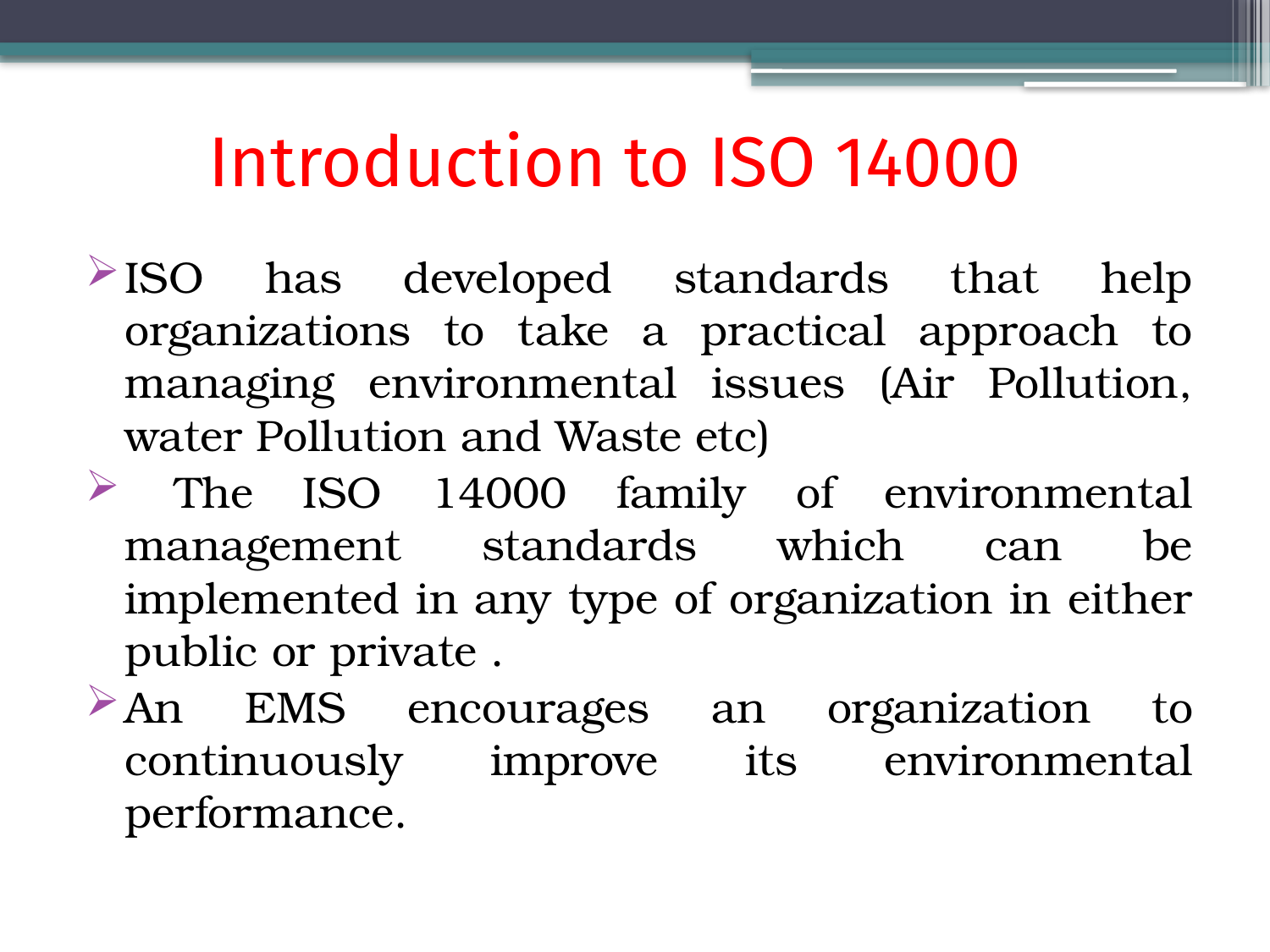

# Introduction to ISO 14000
ISO has developed standards that help organizations to take a practical approach to managing environmental issues (Air Pollution, water Pollution and Waste etc)
 The ISO 14000 family of environmental management standards which can be implemented in any type of organization in either public or private .
An EMS encourages an organization to continuously improve its environmental performance.